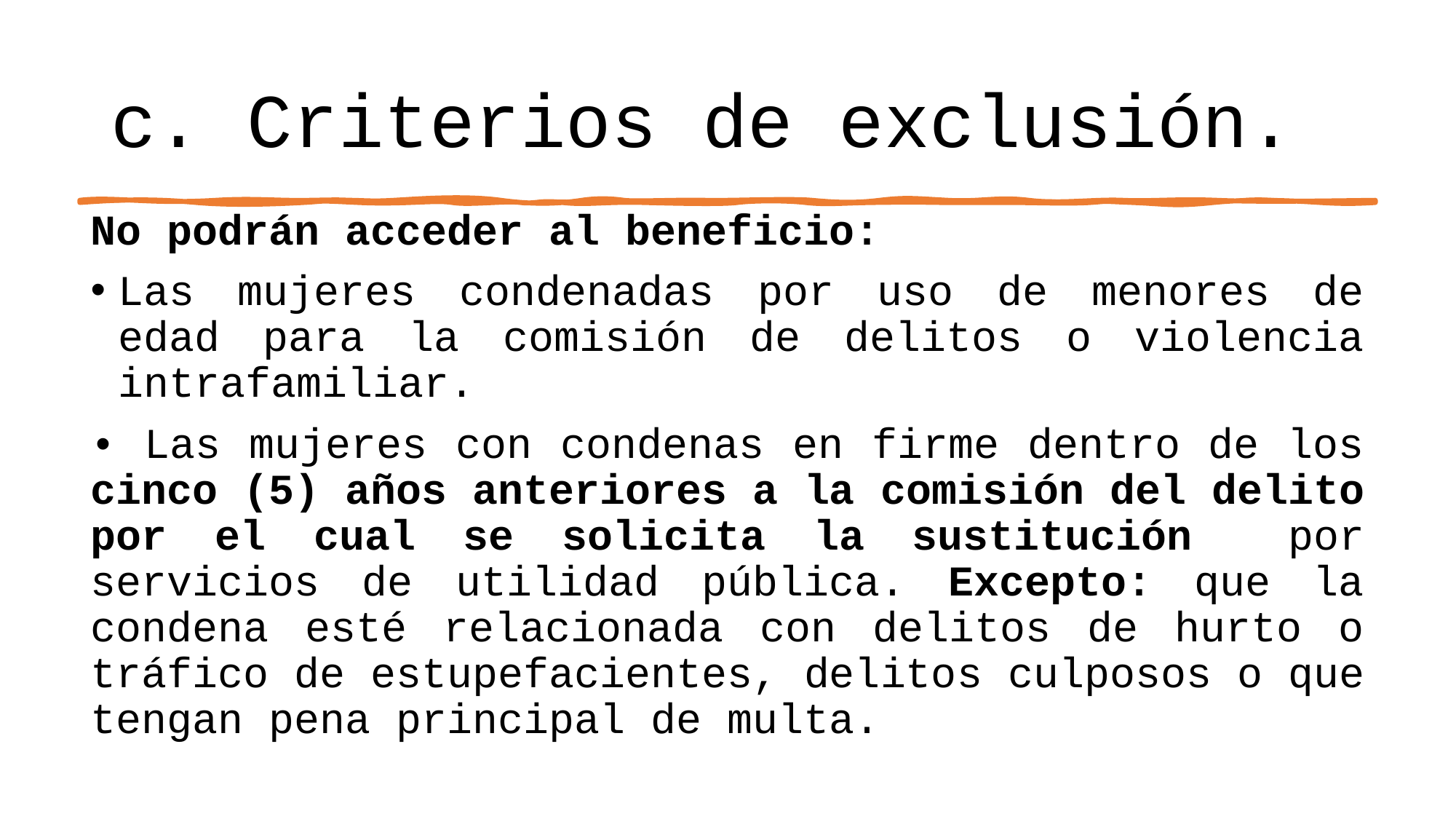

# c. Criterios de exclusión.

No podrán acceder al beneficio:
Las mujeres condenadas por uso de menores de edad para la comisión de delitos o violencia intrafamiliar.
• Las mujeres con condenas en firme dentro de los cinco (5) años anteriores a la comisión del delito por el cual se solicita la sustitución  por servicios de utilidad pública. Excepto: que la condena esté relacionada con delitos de hurto o tráfico de estupefacientes, delitos culposos o que tengan pena principal de multa.